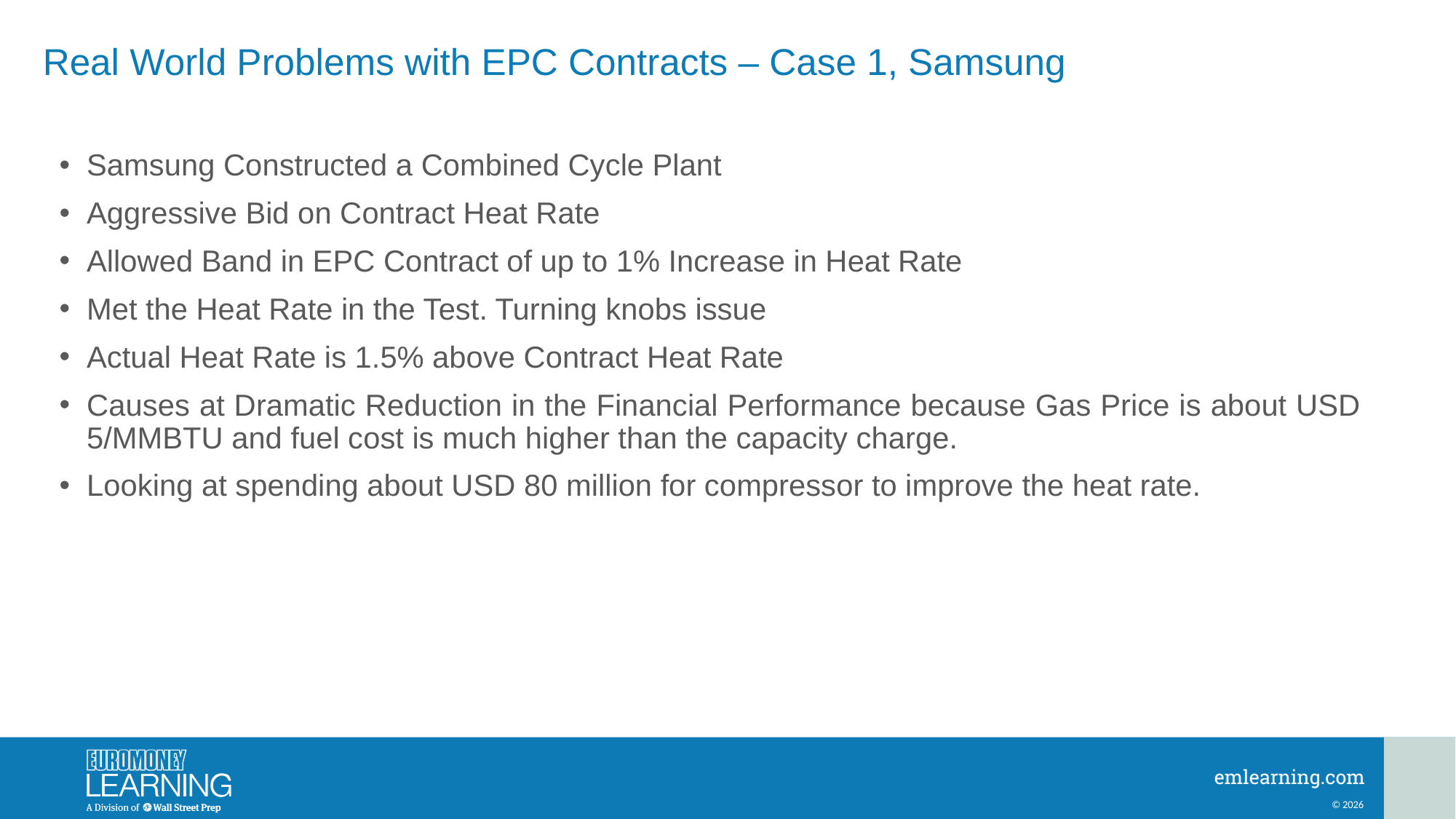

# Real World Problems with EPC Contracts – Case 1, Samsung
Samsung Constructed a Combined Cycle Plant
Aggressive Bid on Contract Heat Rate
Allowed Band in EPC Contract of up to 1% Increase in Heat Rate
Met the Heat Rate in the Test. Turning knobs issue
Actual Heat Rate is 1.5% above Contract Heat Rate
Causes at Dramatic Reduction in the Financial Performance because Gas Price is about USD 5/MMBTU and fuel cost is much higher than the capacity charge.
Looking at spending about USD 80 million for compressor to improve the heat rate.